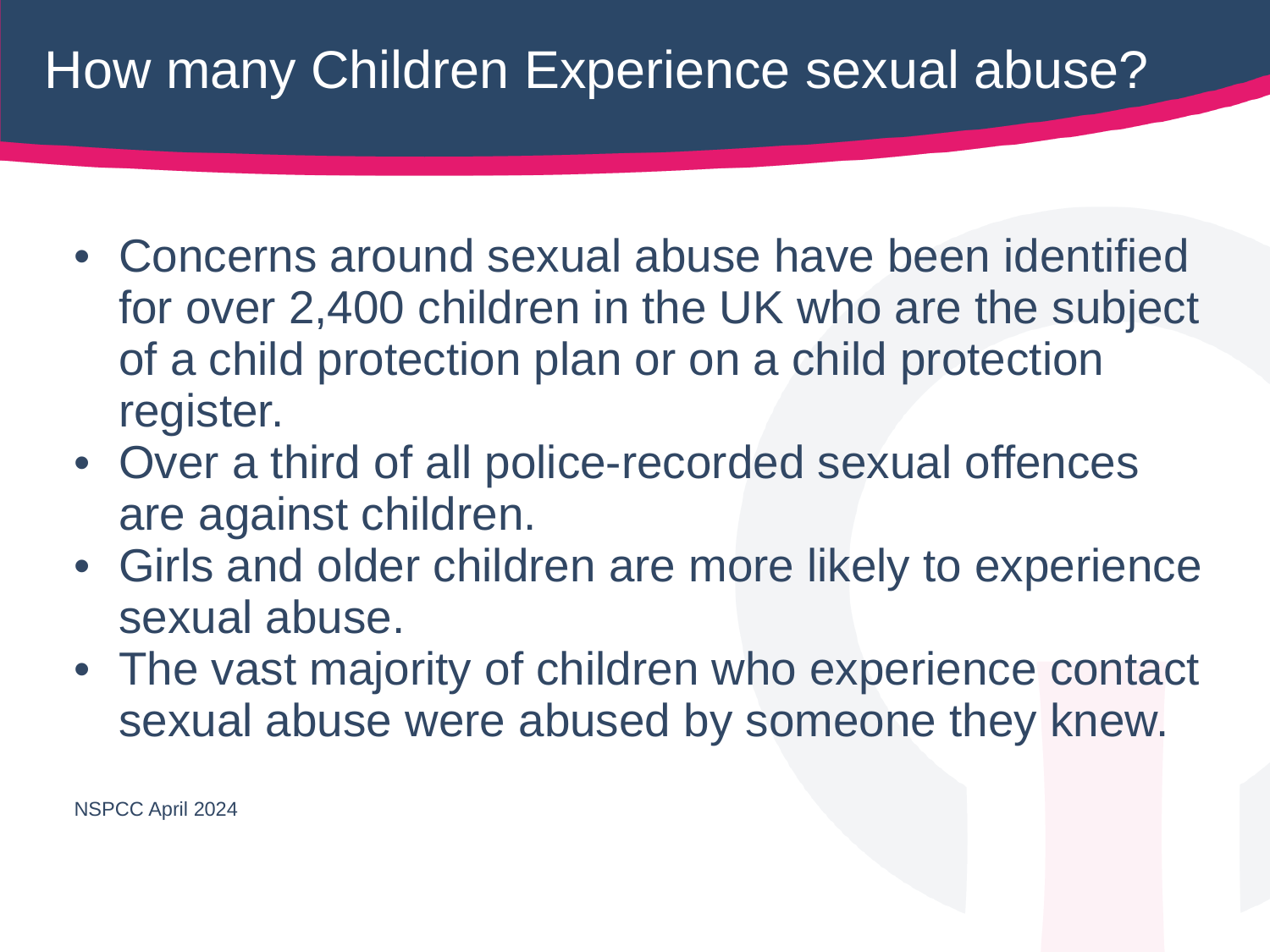

# How many Children Experience sexual abuse?
Concerns around sexual abuse have been identified for over 2,400 children in the UK who are the subject of a child protection plan or on a child protection register.
Over a third of all police-recorded sexual offences are against children.
Girls and older children are more likely to experience sexual abuse.
The vast majority of children who experience contact sexual abuse were abused by someone they knew.

NSPCC April 2024